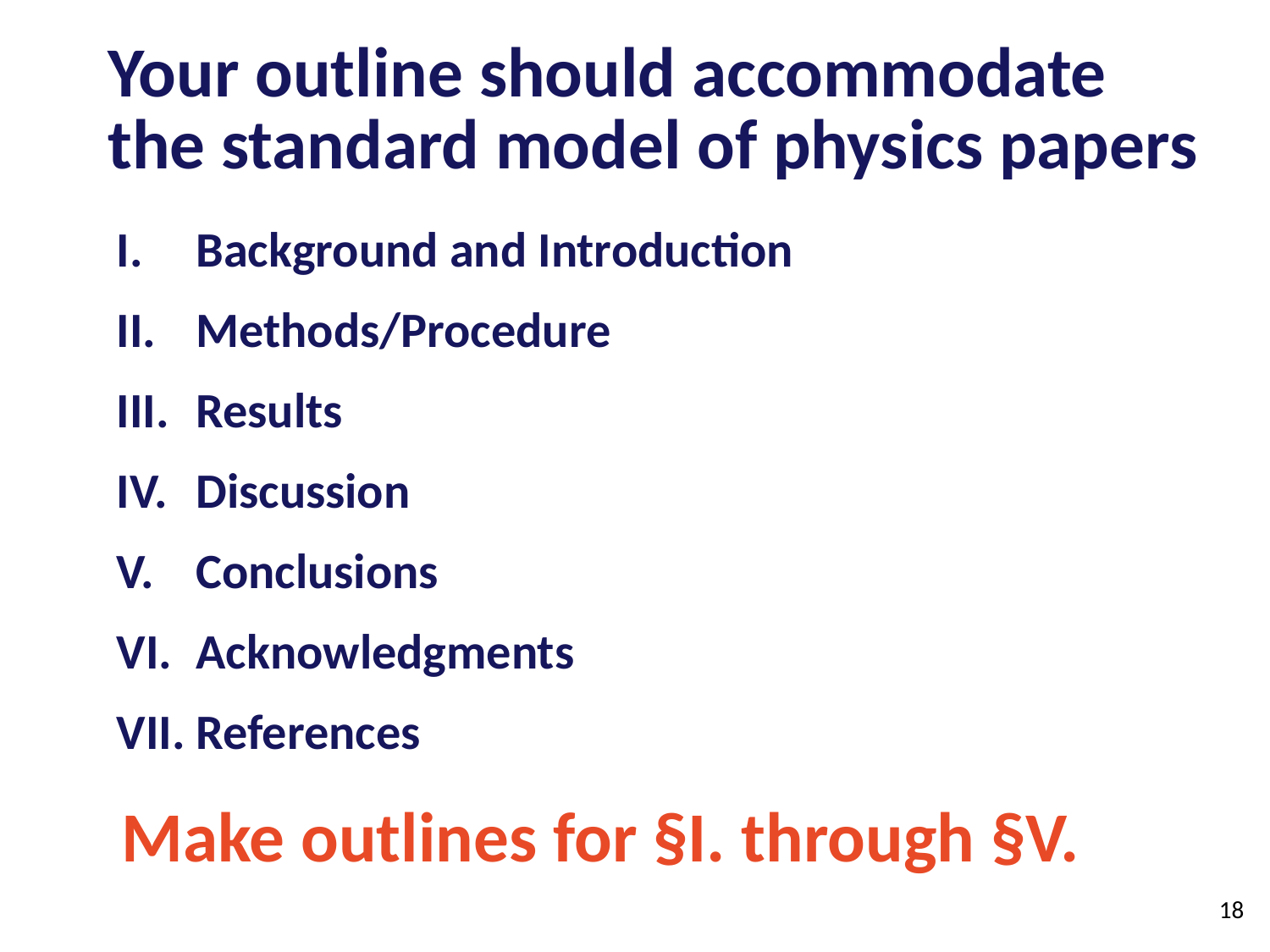

# Your outline should accommodate the standard model of physics papers
Background and Introduction
Methods/Procedure
Results
Discussion
Conclusions
Acknowledgments
References
Make outlines for §I. through §V.
18